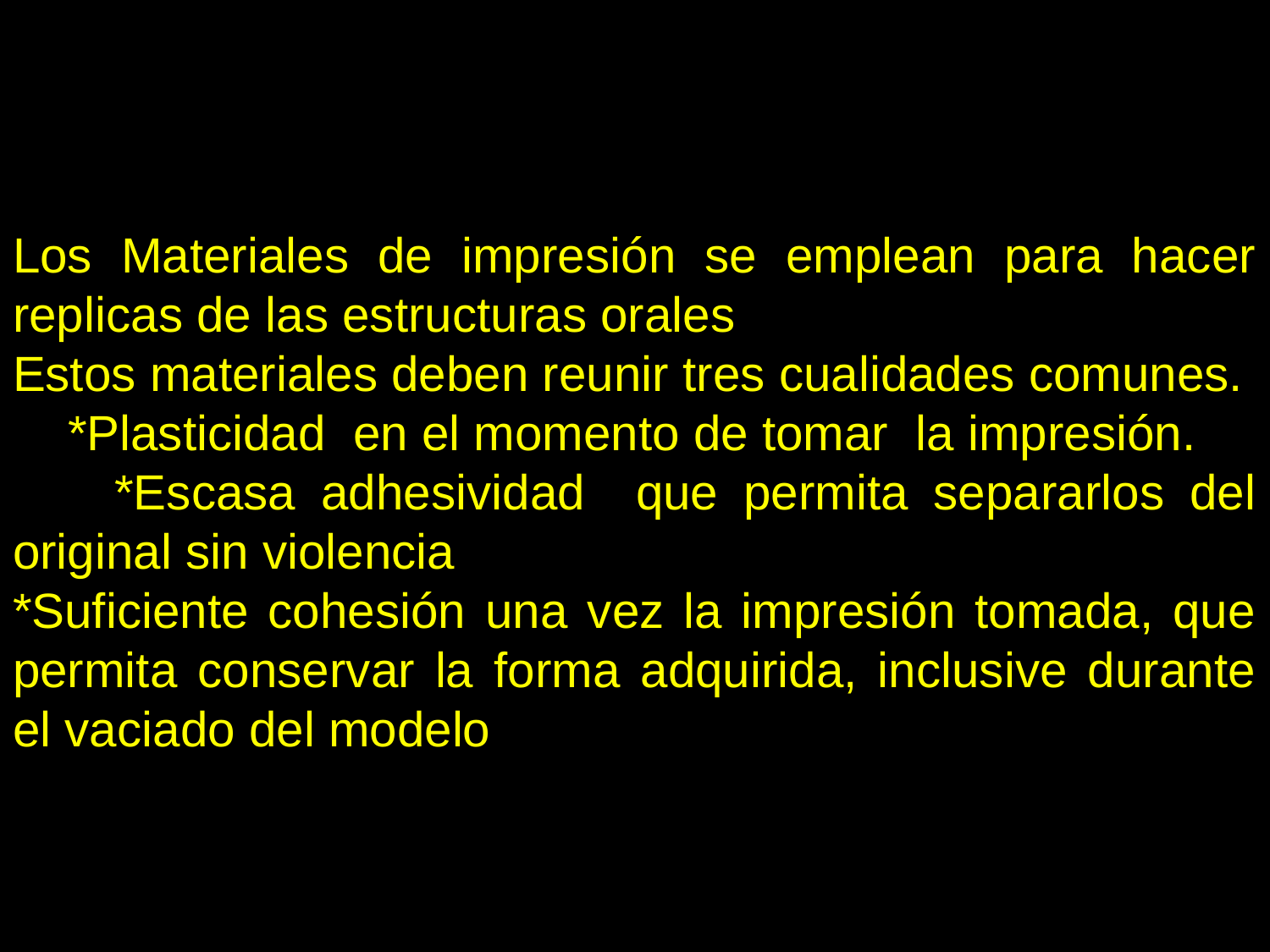

Los Materiales de impresión se emplean para hacer replicas de las estructuras orales
Estos materiales deben reunir tres cualidades comunes.
    *Plasticidad  en el momento de tomar  la impresión.
    *Escasa adhesividad  que permita separarlos del original sin violencia
*Suficiente cohesión una vez la impresión tomada, que permita conservar la forma adquirida, inclusive durante el vaciado del modelo